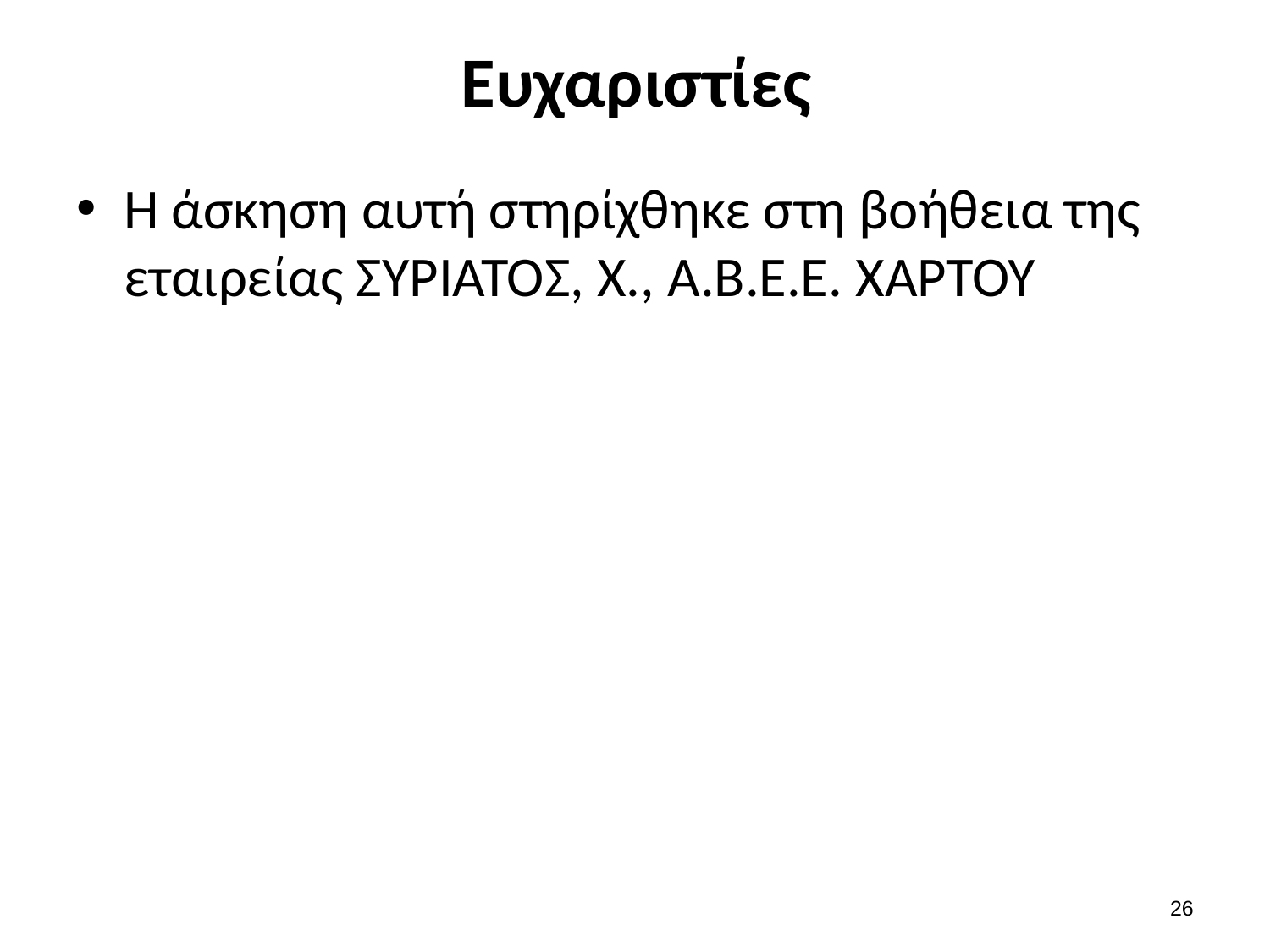

# Ευχαριστίες
Η άσκηση αυτή στηρίχθηκε στη βοήθεια της εταιρείας ΣΥΡΙΑΤΟΣ, Χ., Α.Β.Ε.Ε. ΧΑΡΤΟΥ

26